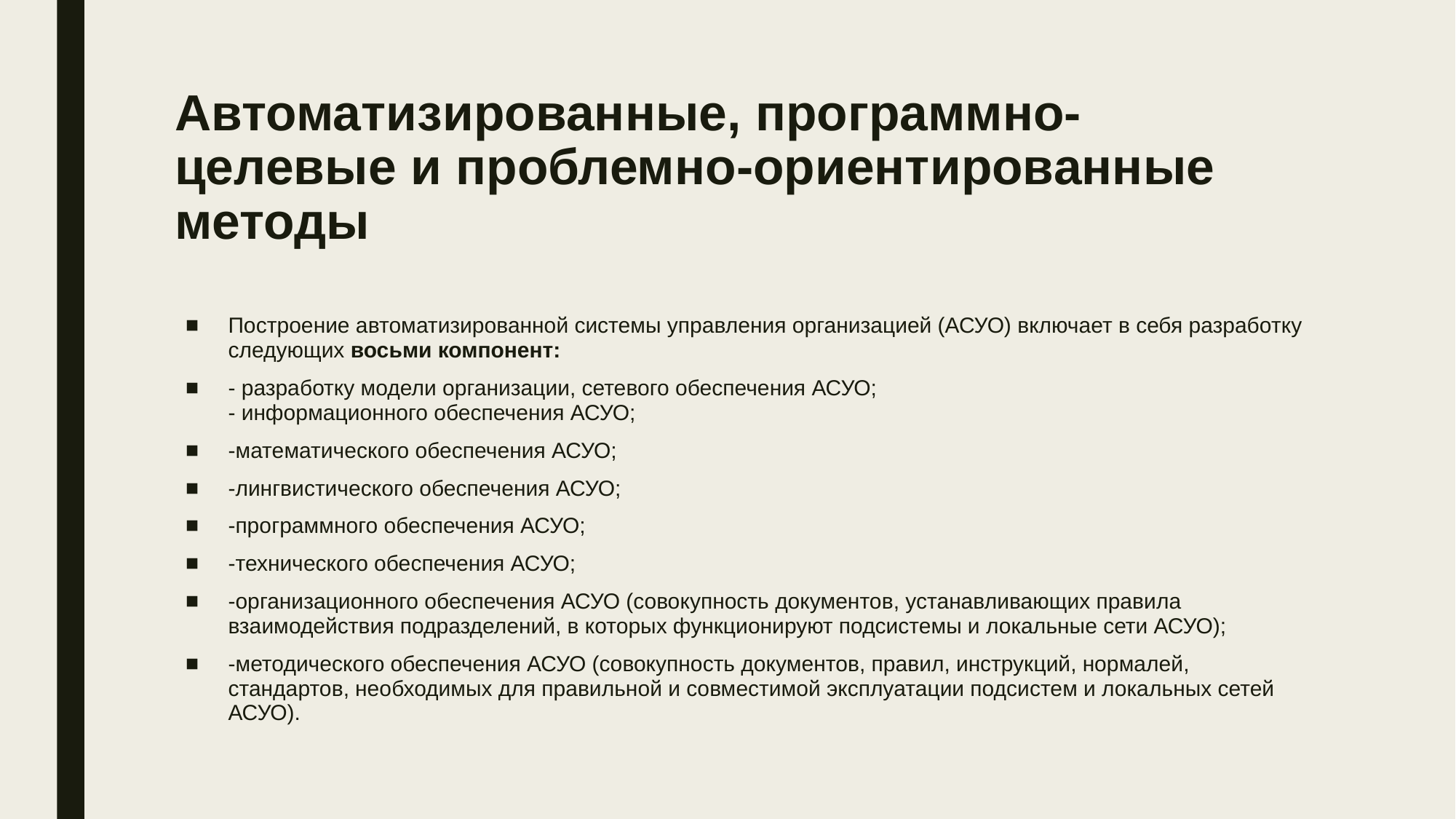

# Автоматизированные, программно-целевые и проблемно-ориентированные методы
Построение автоматизированной системы управления организацией (АСУО) включает в себя разработку следующих восьми компонент:
- разработку модели организации, сетевого обеспечения АСУО;
- информационного обеспечения АСУО;
-математического обеспечения АСУО;
-лингвистического обеспечения АСУО;
-программного обеспечения АСУО;
-технического обеспечения АСУО;
-организационного обеспечения АСУО (совокупность документов, устанавливающих правила взаимодействия подразделений, в которых функционируют подсистемы и локальные сети АСУО);
-методического обеспечения АСУО (совокупность документов, правил, инструкций, нормалей, стандартов, необходимых для правильной и совместимой эксплуатации подсистем и локальных сетей АСУО).